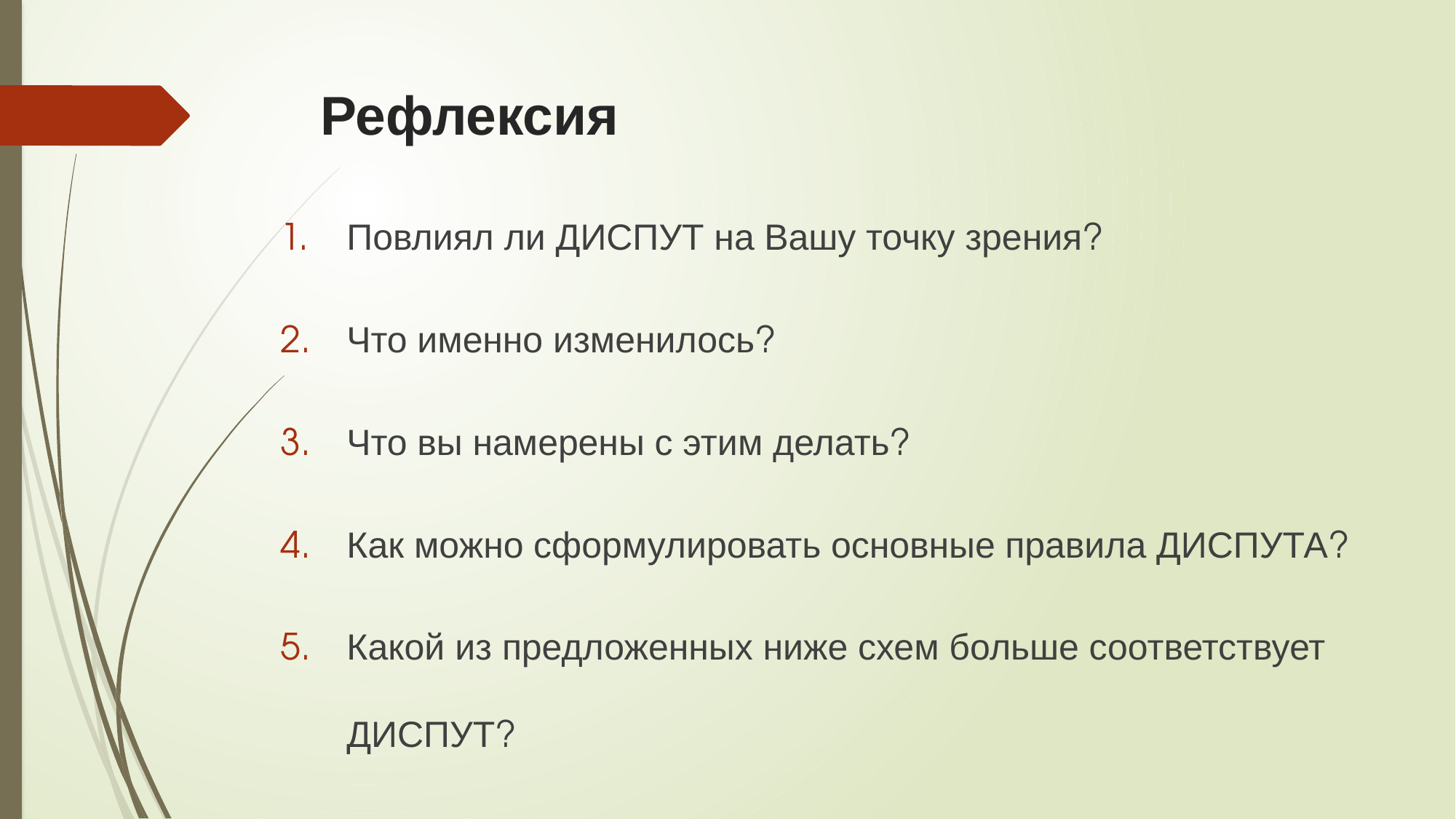

# Рефлексия
Повлиял ли ДИСПУТ на Вашу точку зрения?
Что именно изменилось?
Что вы намерены с этим делать?
Как можно сформулировать основные правила ДИСПУТА?
Какой из предложенных ниже схем больше соответствует ДИСПУТ?